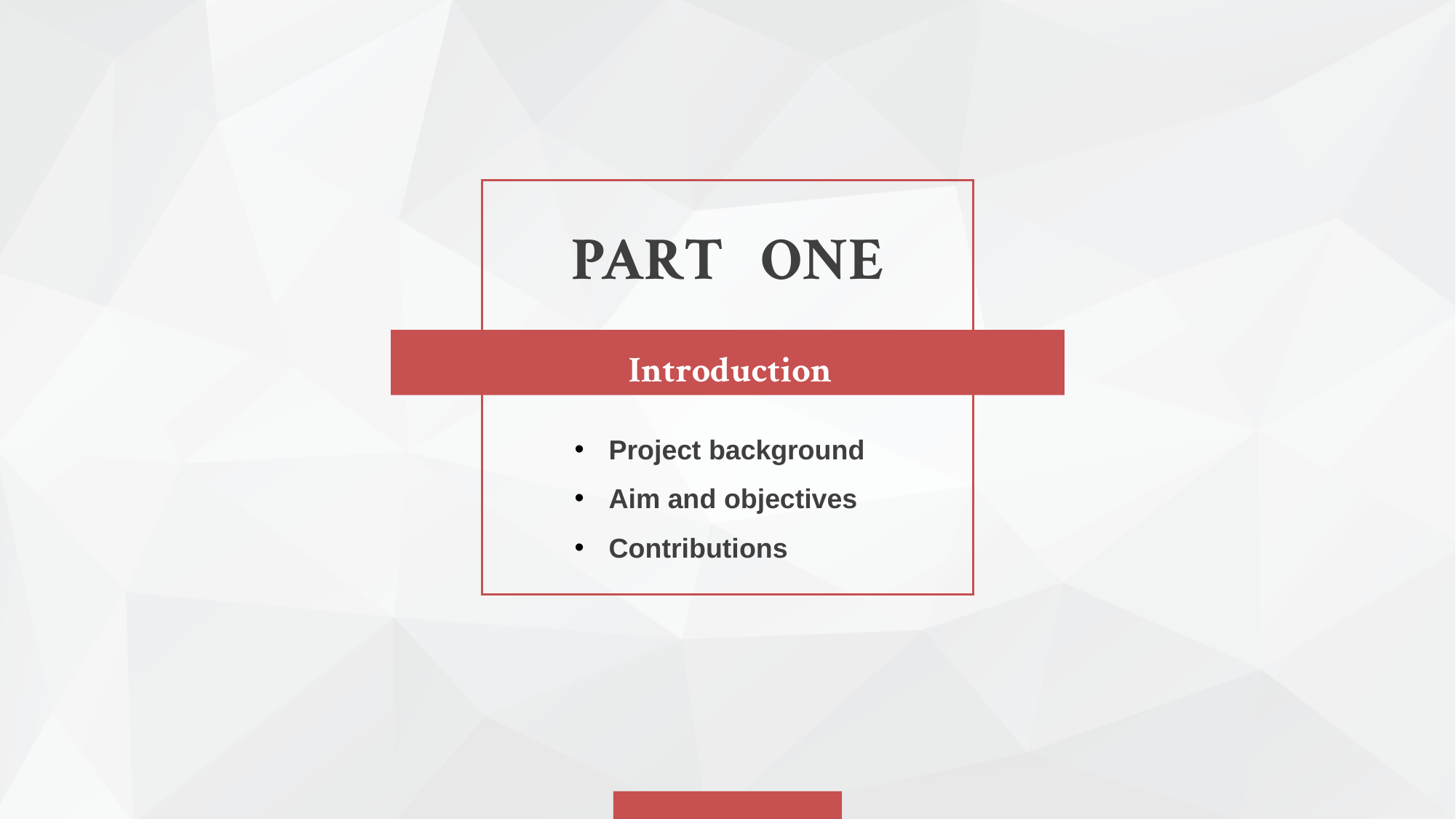

PART   ONE
Introduction

Project background
Aim and objectives
Contributions